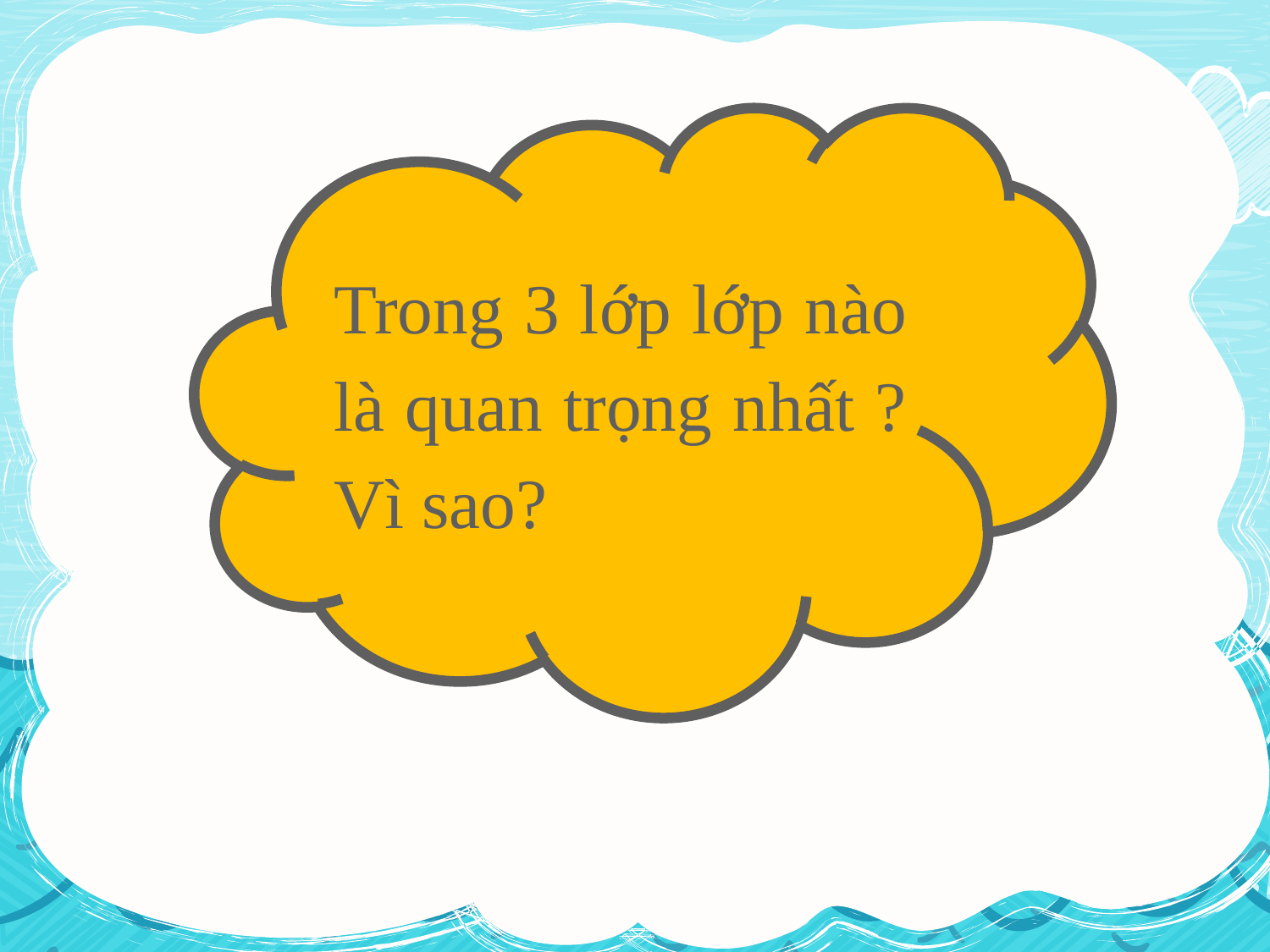

Trong 3 lớp lớp nào là quan trọng nhất ? Vì sao?